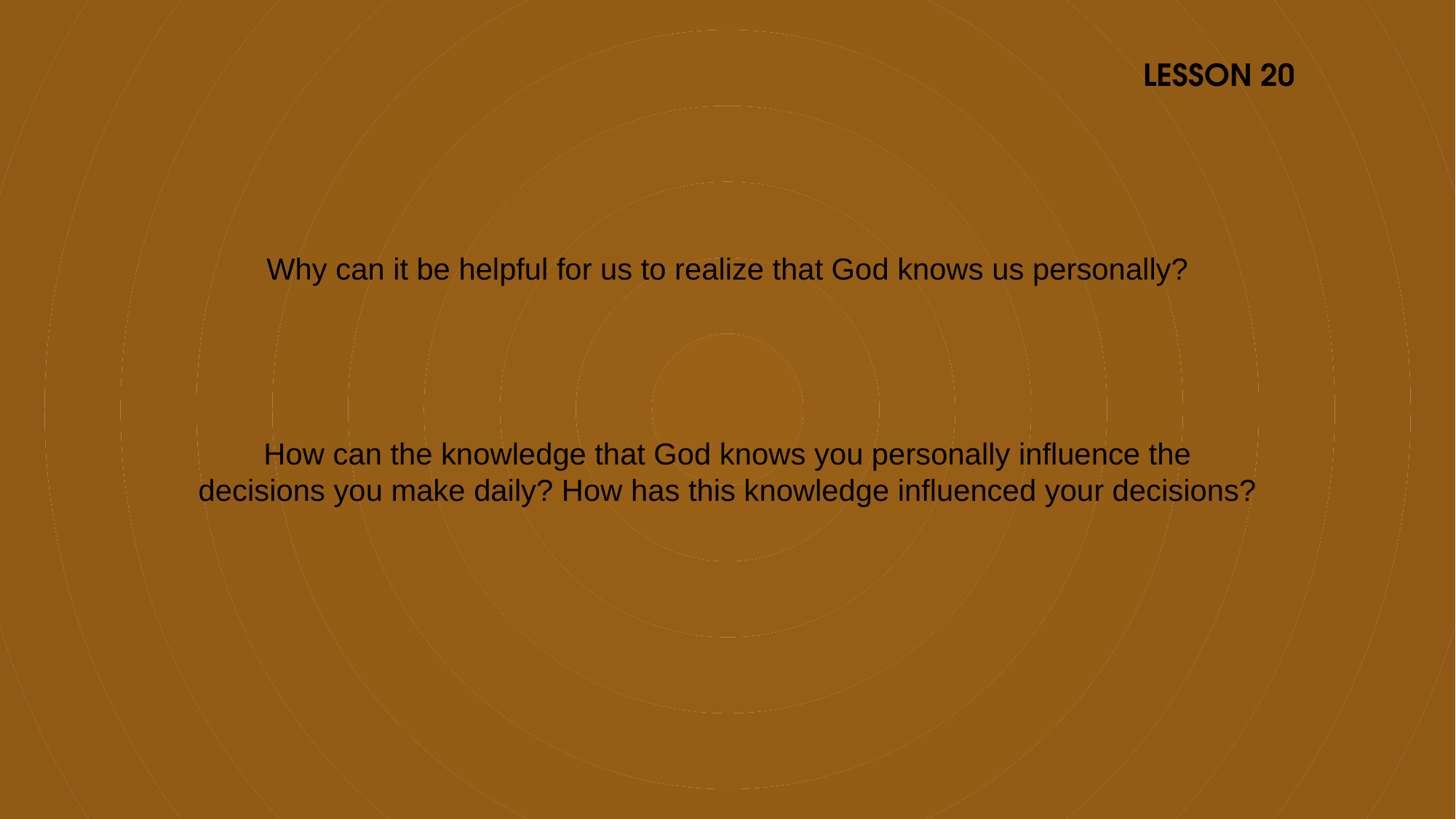

LESSON 20
Why can it be helpful for us to realize that God knows us personally?
How can the knowledge that God knows you personally influence the decisions you make daily? How has this knowledge influenced your decisions?